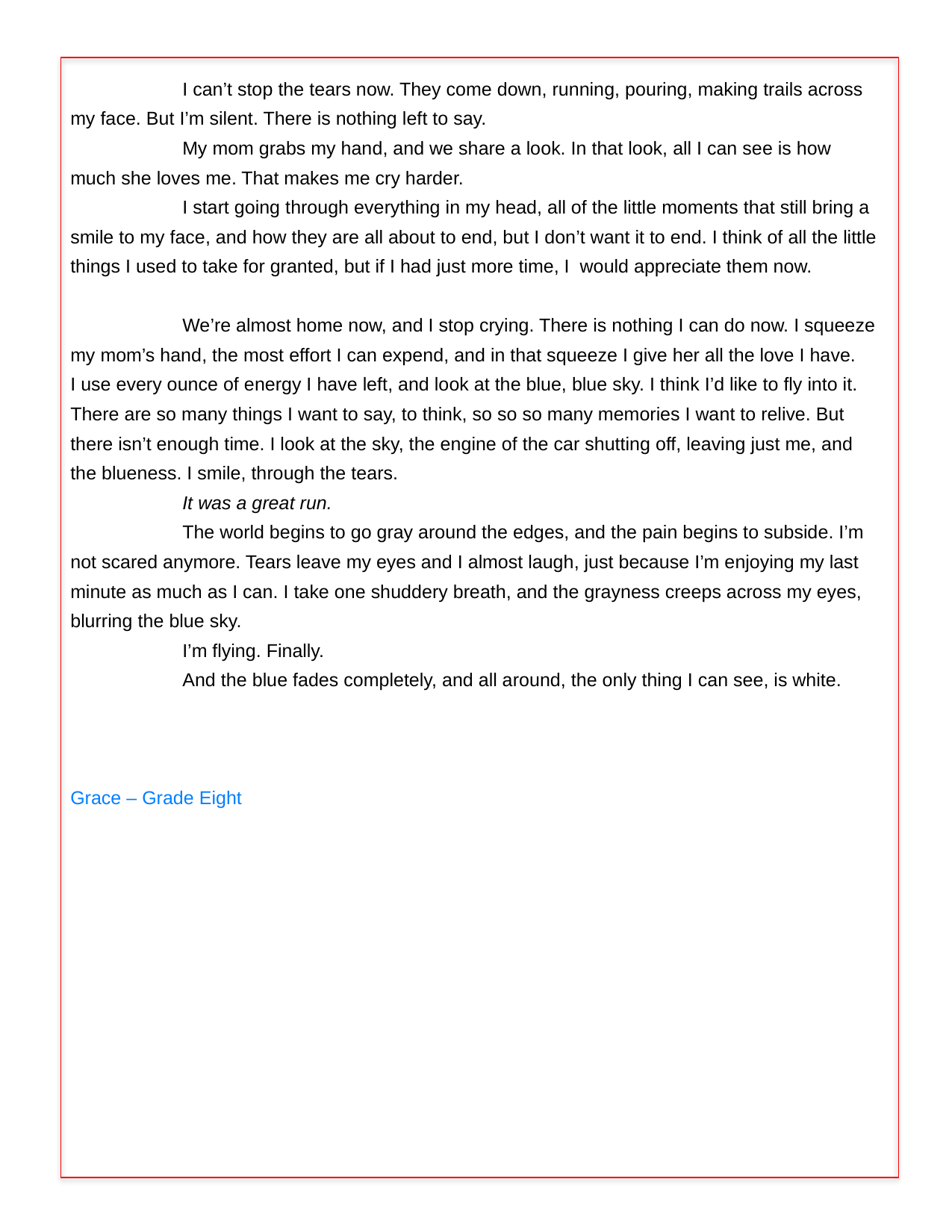

I can’t stop the tears now. They come down, running, pouring, making trails across my face. But I’m silent. There is nothing left to say.
	My mom grabs my hand, and we share a look. In that look, all I can see is how much she loves me. That makes me cry harder.
	I start going through everything in my head, all of the little moments that still bring a smile to my face, and how they are all about to end, but I don’t want it to end. I think of all the little things I used to take for granted, but if I had just more time, I  would appreciate them now.

	We’re almost home now, and I stop crying. There is nothing I can do now. I squeeze my mom’s hand, the most effort I can expend, and in that squeeze I give her all the love I have.
I use every ounce of energy I have left, and look at the blue, blue sky. I think I’d like to fly into it. There are so many things I want to say, to think, so so so many memories I want to relive. But there isn’t enough time. I look at the sky, the engine of the car shutting off, leaving just me, and the blueness. I smile, through the tears.
	It was a great run.
	The world begins to go gray around the edges, and the pain begins to subside. I’m not scared anymore. Tears leave my eyes and I almost laugh, just because I’m enjoying my last minute as much as I can. I take one shuddery breath, and the grayness creeps across my eyes, blurring the blue sky.
	I’m flying. Finally.
	And the blue fades completely, and all around, the only thing I can see, is white.

Grace – Grade Eight